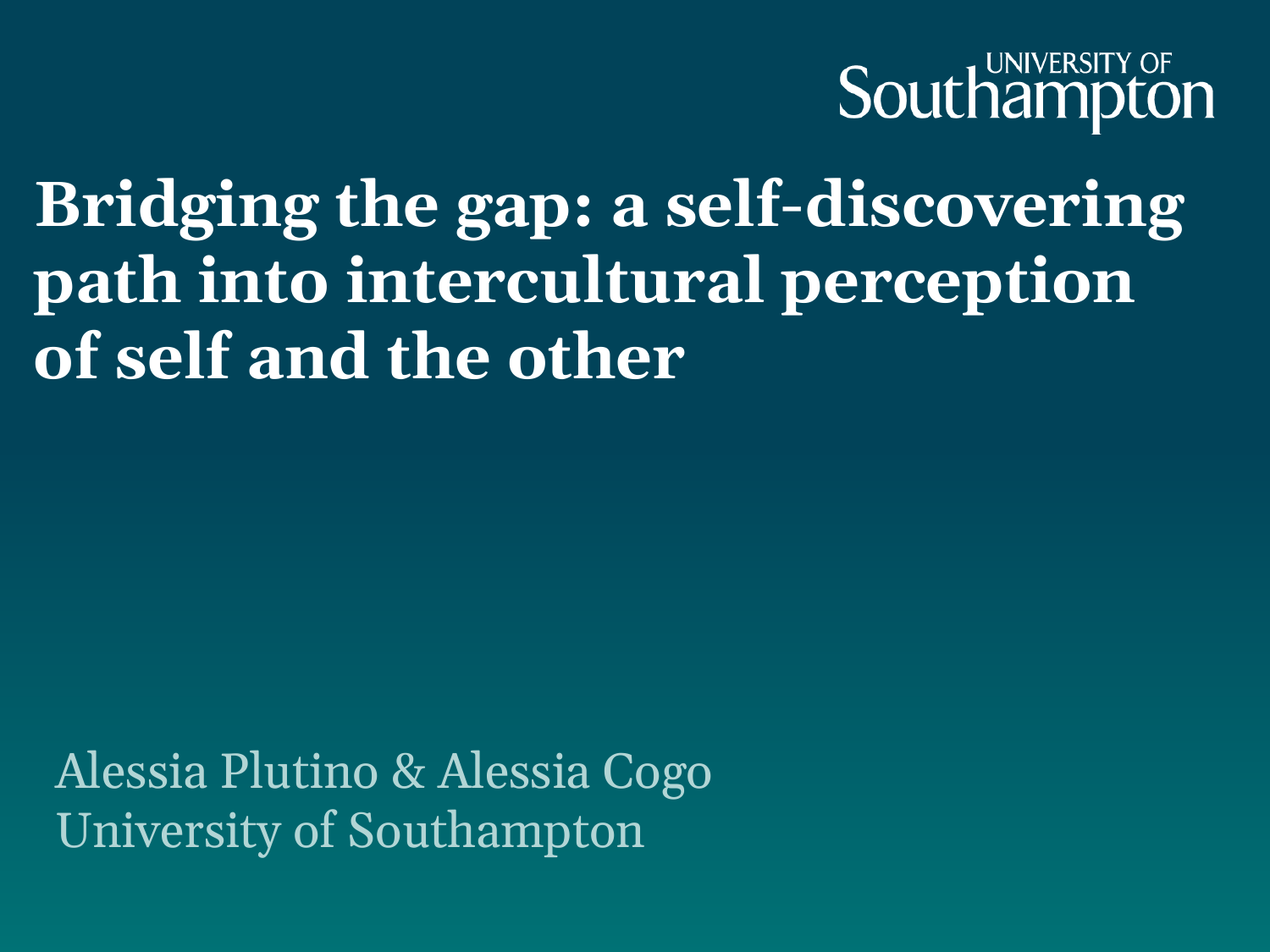

# Bridging the gap: a self-discovering path into intercultural perception of self and the other
Alessia Plutino & Alessia Cogo
University of Southampton